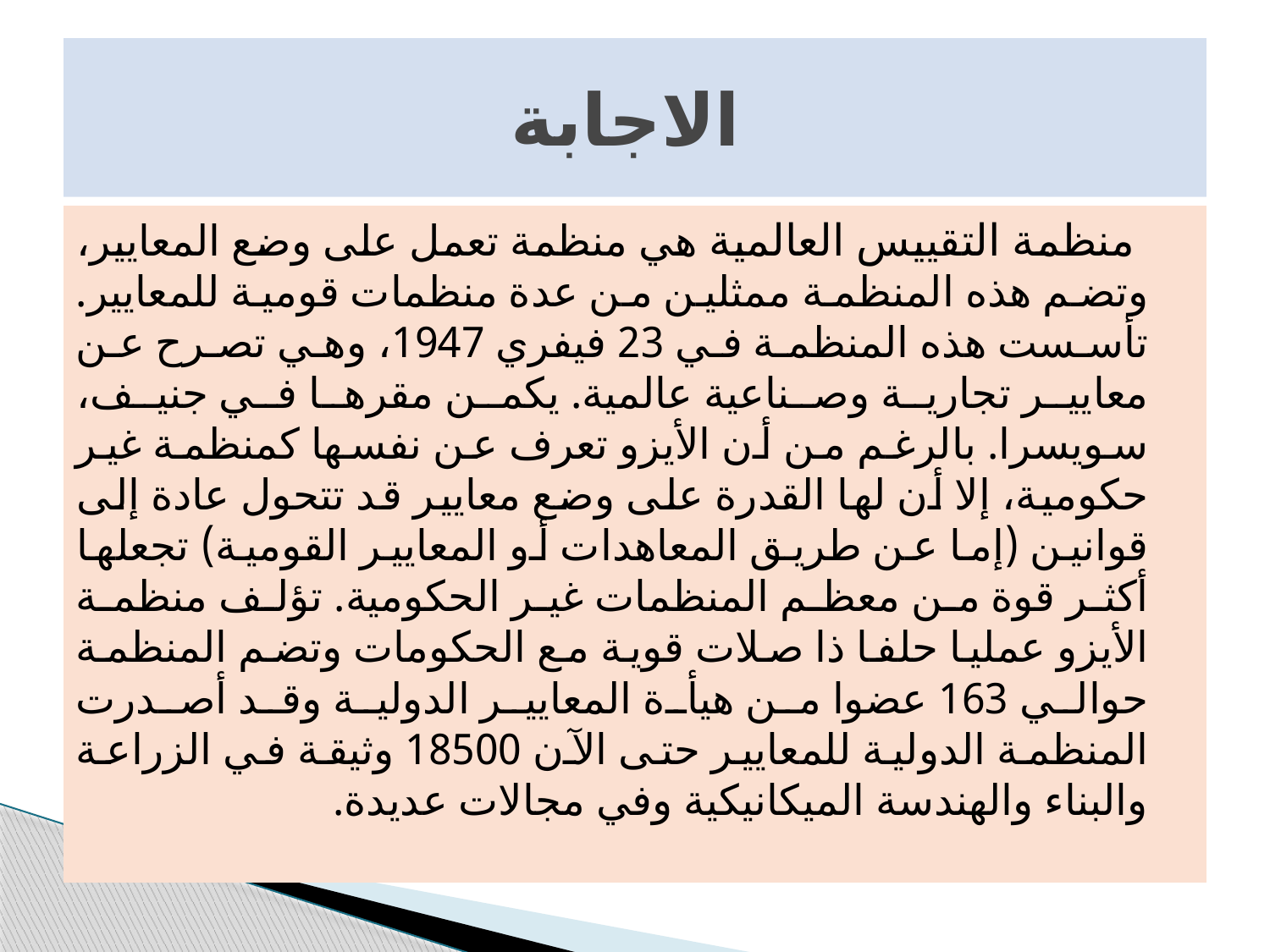

# الاجابة
    منظمة التقييس العالمية هي منظمة تعمل على وضع المعايير، وتضم هذه المنظمة ممثلين من عدة منظمات قومية للمعايير. تأسست هذه المنظمة في 23 فيفري 1947، وهي تصرح عن معايير تجارية وصناعية عالمية. يكمن مقرها في جنيف، سويسرا. بالرغم من أن الأيزو تعرف عن نفسها كمنظمة غير حكومية، إلا أن لها القدرة على وضع معايير قد تتحول عادة إلى قوانين (إما عن طريق المعاهدات أو المعايير القومية) تجعلها أكثر قوة من معظم المنظمات غير الحكومية. تؤلف منظمة الأيزو عمليا حلفا ذا صلات قوية مع الحكومات وتضم المنظمة حوالي 163 عضوا من هيأة المعايير الدولية وقد أصدرت المنظمة الدولية للمعايير حتى الآن 18500 وثيقة في الزراعة والبناء والهندسة الميكانيكية وفي مجالات عديدة.